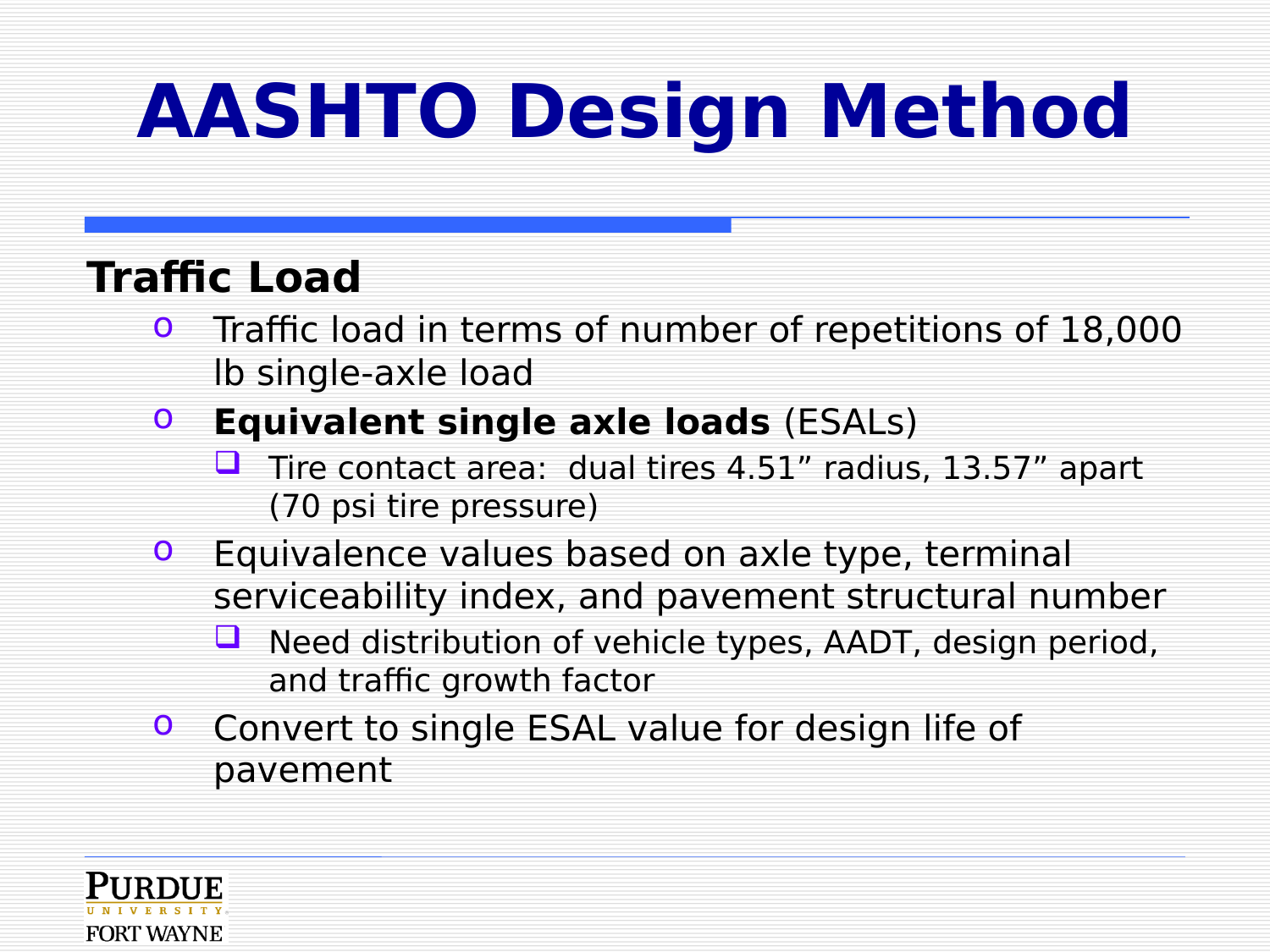

# AASHTO Design Method
Traffic Load
Traffic load in terms of number of repetitions of 18,000 lb single-axle load
Equivalent single axle loads (ESALs)
Tire contact area:  dual tires 4.51” radius, 13.57” apart (70 psi tire pressure)
Equivalence values based on axle type, terminal serviceability index, and pavement structural number
Need distribution of vehicle types, AADT, design period, and traffic growth factor
Convert to single ESAL value for design life of pavement